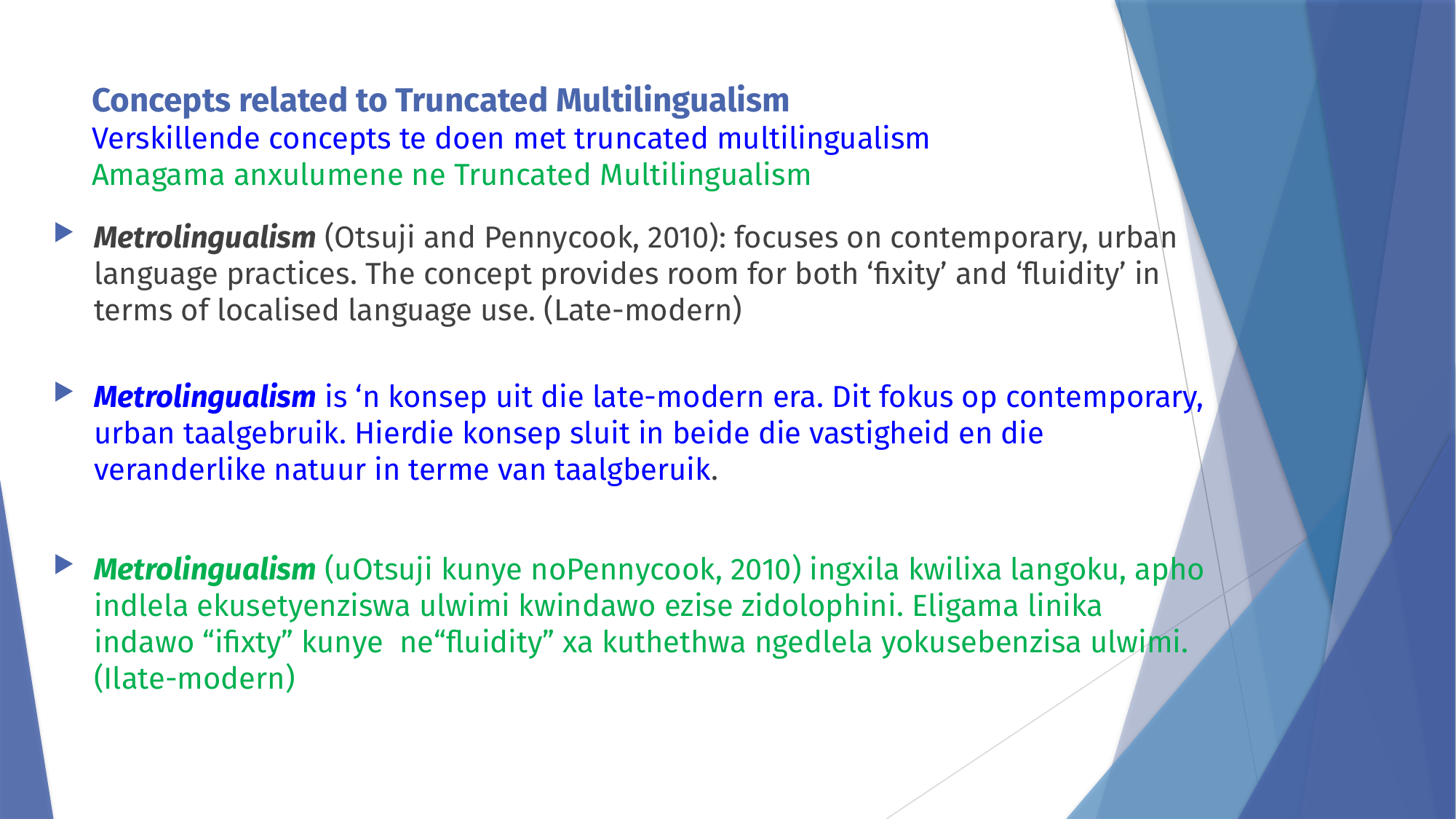

# Concepts related to Truncated Multilingualism Verskillende concepts te doen met truncated multilingualism Amagama anxulumene ne Truncated Multilingualism
Metrolingualism (Otsuji and Pennycook, 2010): focuses on contemporary, urban language practices. The concept provides room for both ‘fixity’ and ‘fluidity’ in terms of localised language use. (Late-modern)

Metrolingualism is ‘n konsep uit die late-modern era. Dit fokus op contemporary, urban taalgebruik. Hierdie konsep sluit in beide die vastigheid en die veranderlike natuur in terme van taalgberuik.

Metrolingualism (uOtsuji kunye noPennycook, 2010) ingxila kwilixa langoku, apho indlela ekusetyenziswa ulwimi kwindawo ezise zidolophini. Eligama linika indawo “ifixty” kunye  ne“fluidity” xa kuthethwa ngedlela yokusebenzisa ulwimi. (Ilate-modern)